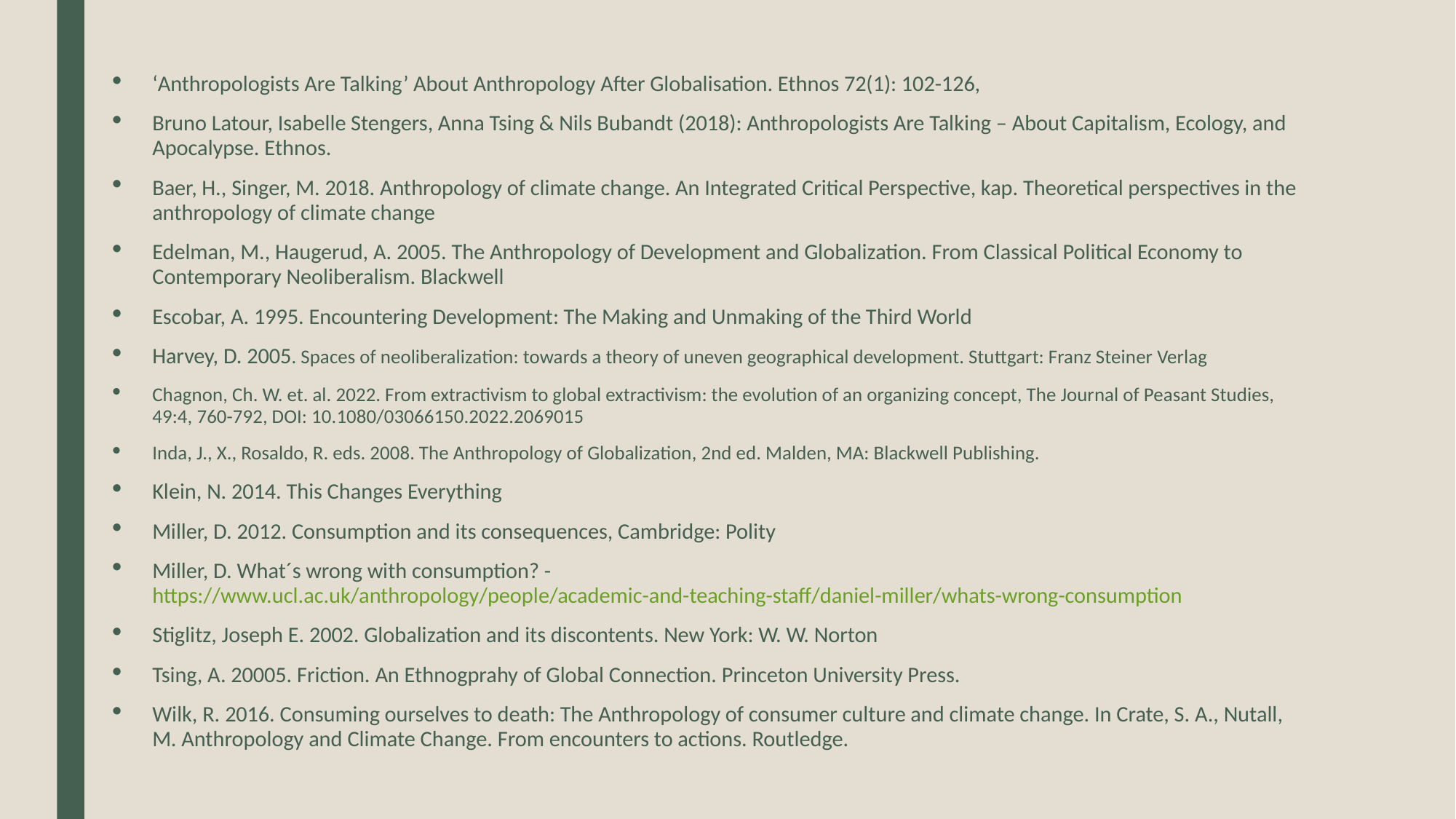

‘Anthropologists Are Talking’ About Anthropology After Globalisation. Ethnos 72(1): 102-126,
Bruno Latour, Isabelle Stengers, Anna Tsing & Nils Bubandt (2018): Anthropologists Are Talking – About Capitalism, Ecology, and Apocalypse. Ethnos.
Baer, H., Singer, M. 2018. Anthropology of climate change. An Integrated Critical Perspective, kap. Theoretical perspectives in the anthropology of climate change
Edelman, M., Haugerud, A. 2005. The Anthropology of Development and Globalization. From Classical Political Economy to Contemporary Neoliberalism. Blackwell
Escobar, A. 1995. Encountering Development: The Making and Unmaking of the Third World
Harvey, D. 2005. Spaces of neoliberalization: towards a theory of uneven geographical development. Stuttgart: Franz Steiner Verlag
Chagnon, Ch. W. et. al. 2022. From extractivism to global extractivism: the evolution of an organizing concept, The Journal of Peasant Studies, 49:4, 760-792, DOI: 10.1080/03066150.2022.2069015
Inda, J., X., Rosaldo, R. eds. 2008. The Anthropology of Globalization, 2nd ed. Malden, MA: Blackwell Publishing.
Klein, N. 2014. This Changes Everything
Miller, D. 2012. Consumption and its consequences, Cambridge: Polity
Miller, D. What´s wrong with consumption? - https://www.ucl.ac.uk/anthropology/people/academic-and-teaching-staff/daniel-miller/whats-wrong-consumption
Stiglitz, Joseph E. 2002. Globalization and its discontents. New York: W. W. Norton
Tsing, A. 20005. Friction. An Ethnogprahy of Global Connection. Princeton University Press.
Wilk, R. 2016. Consuming ourselves to death: The Anthropology of consumer culture and climate change. In Crate, S. A., Nutall, M. Anthropology and Climate Change. From encounters to actions. Routledge.